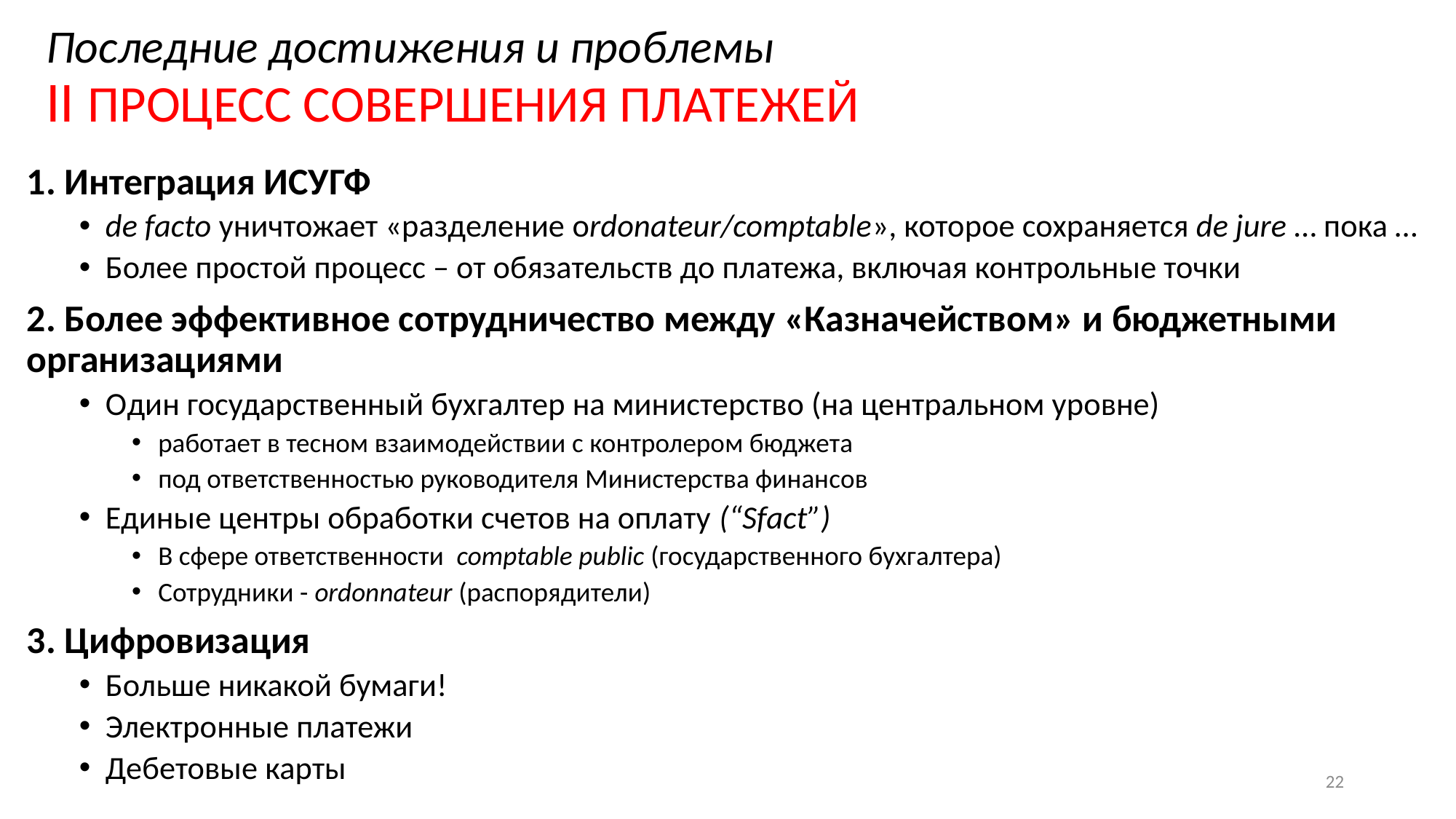

# Последние достижения и проблемы II ПРОЦЕСС СОВЕРШЕНИЯ ПЛАТЕЖЕЙ
1. Интеграция ИСУГФ
de facto уничтожает «разделение ordonateur/comptable», которое сохраняется de jure … пока …
Более простой процесс – от обязательств до платежа, включая контрольные точки
2. Более эффективное сотрудничество между «Казначейством» и бюджетными организациями
Oдин государственный бухгалтер на министерство (на центральном уровне)
работает в тесном взаимодействии с контролером бюджета
под ответственностью руководителя Министерства финансов
Единые центры обработки счетов на оплату (“Sfact”)
В сфере ответственности  comptable public (государственного бухгалтера)
Сотрудники - ordonnateur (распорядители)
3. Цифровизация
Больше никакой бумаги!
Электронные платежи
Дебетовые карты
22